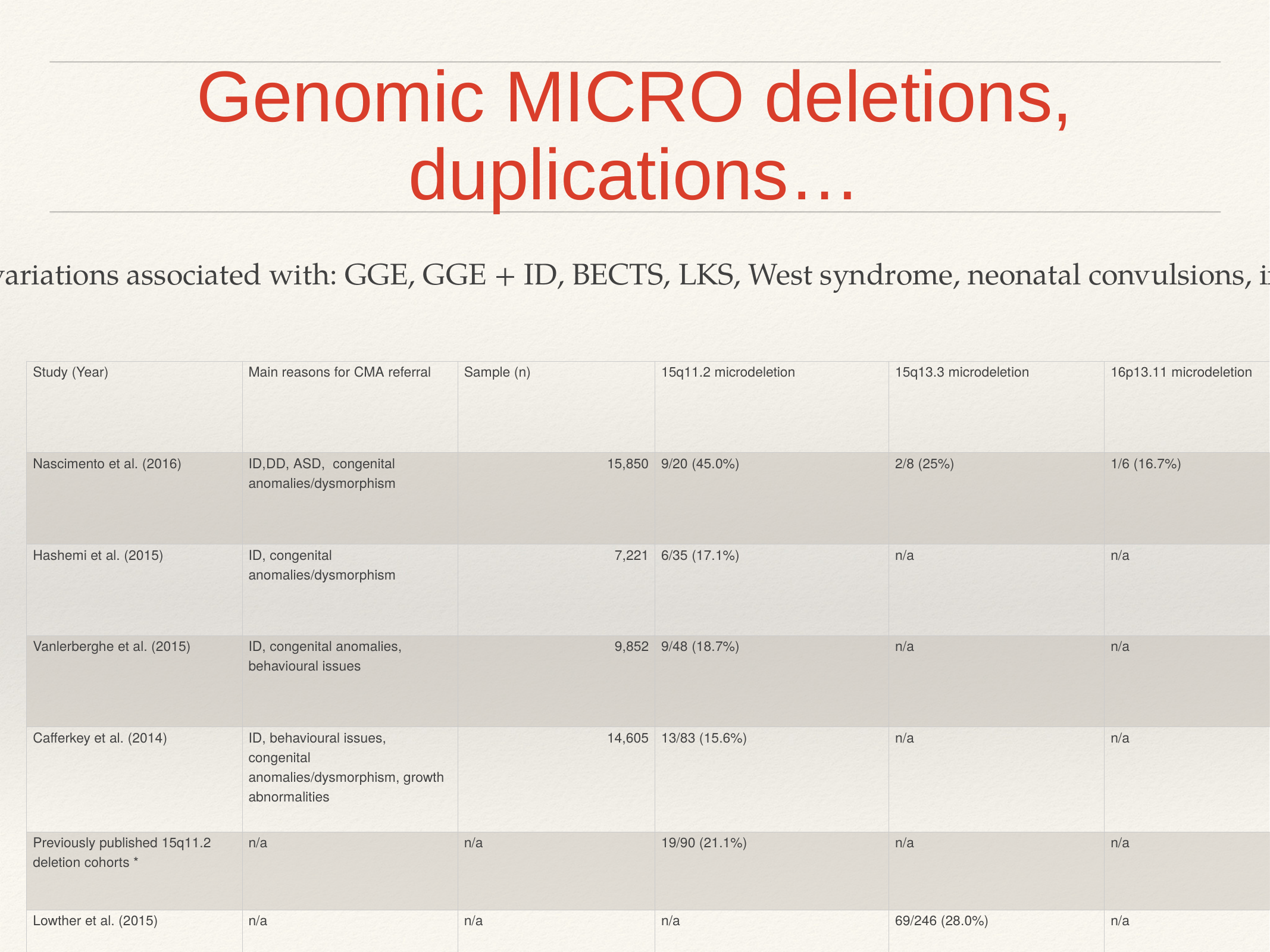

# Genomic MICRO deletions, duplications…
Copy number variations associated with: GGE, GGE + ID, BECTS, LKS, West syndrome, neonatal convulsions, infantile convulsions,
| Study (Year) | Main reasons for CMA referral | Sample (n) | 15q11.2 microdeletion | 15q13.3 microdeletion | 16p13.11 microdeletion |
| --- | --- | --- | --- | --- | --- |
| Nascimento et al. (2016) | ID,DD, ASD, congenital anomalies/dysmorphism | 15,850 | 9/20 (45.0%) | 2/8 (25%) | 1/6 (16.7%) |
| Hashemi et al. (2015) | ID, congenital anomalies/dysmorphism | 7,221 | 6/35 (17.1%) | n/a | n/a |
| Vanlerberghe et al. (2015) | ID, congenital anomalies, behavioural issues | 9,852 | 9/48 (18.7%) | n/a | n/a |
| Cafferkey et al. (2014) | ID, behavioural issues, congenital anomalies/dysmorphism, growth abnormalities | 14,605 | 13/83 (15.6%) | n/a | n/a |
| Previously published 15q11.2 deletion cohorts \* | n/a | n/a | 19/90 (21.1%) | n/a | n/a |
| Lowther et al. (2015) | n/a | n/a | n/a | 69/246 (28.0%) | n/a |